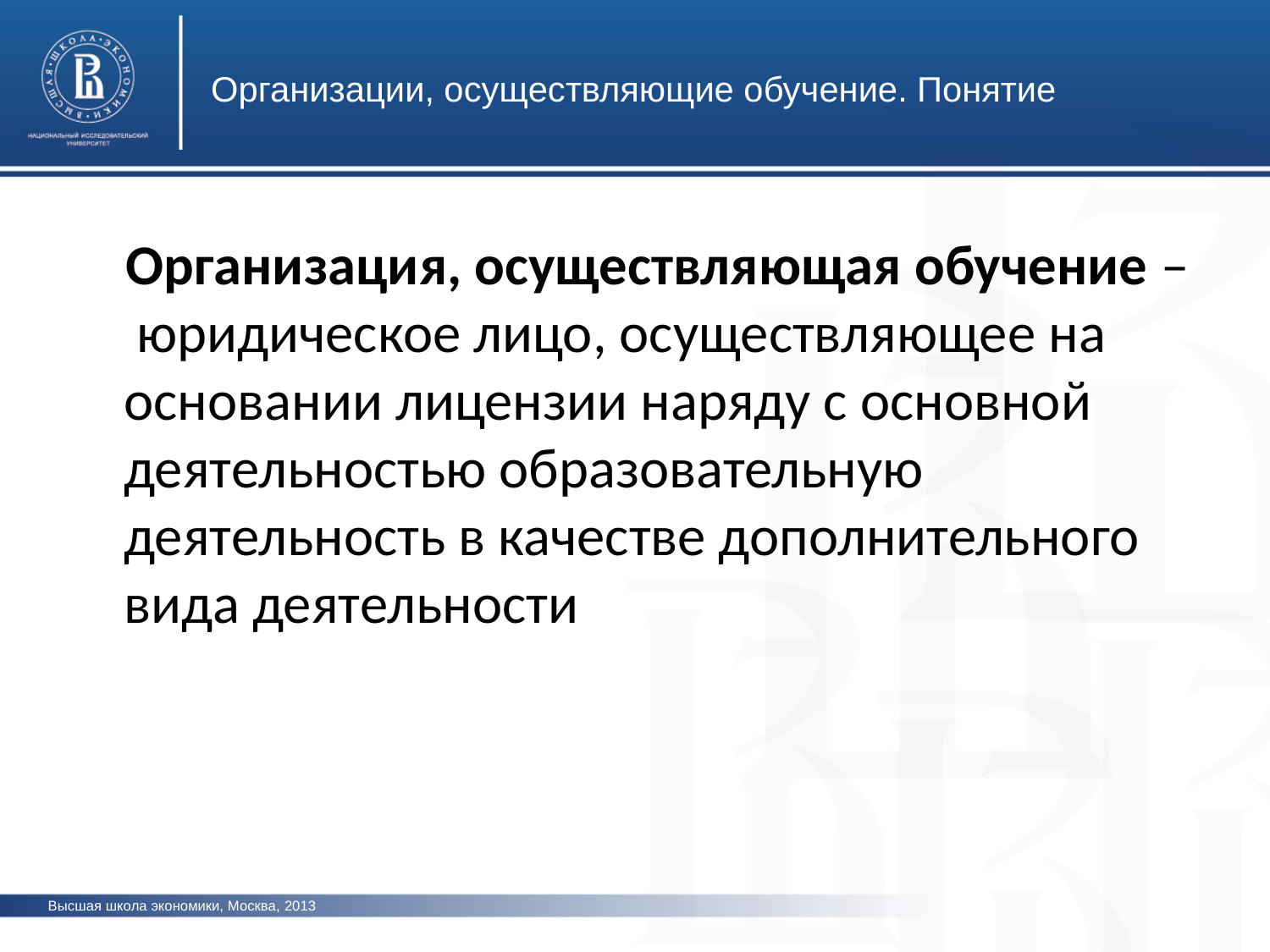

Организации, осуществляющие обучение. Понятие
Организация, осуществляющая обучение –  юридическое лицо, осуществляющее на основании лицензии наряду с основной деятельностью образовательную деятельность в качестве дополнительного вида деятельности

Высшая школа экономики, Москва, 2013